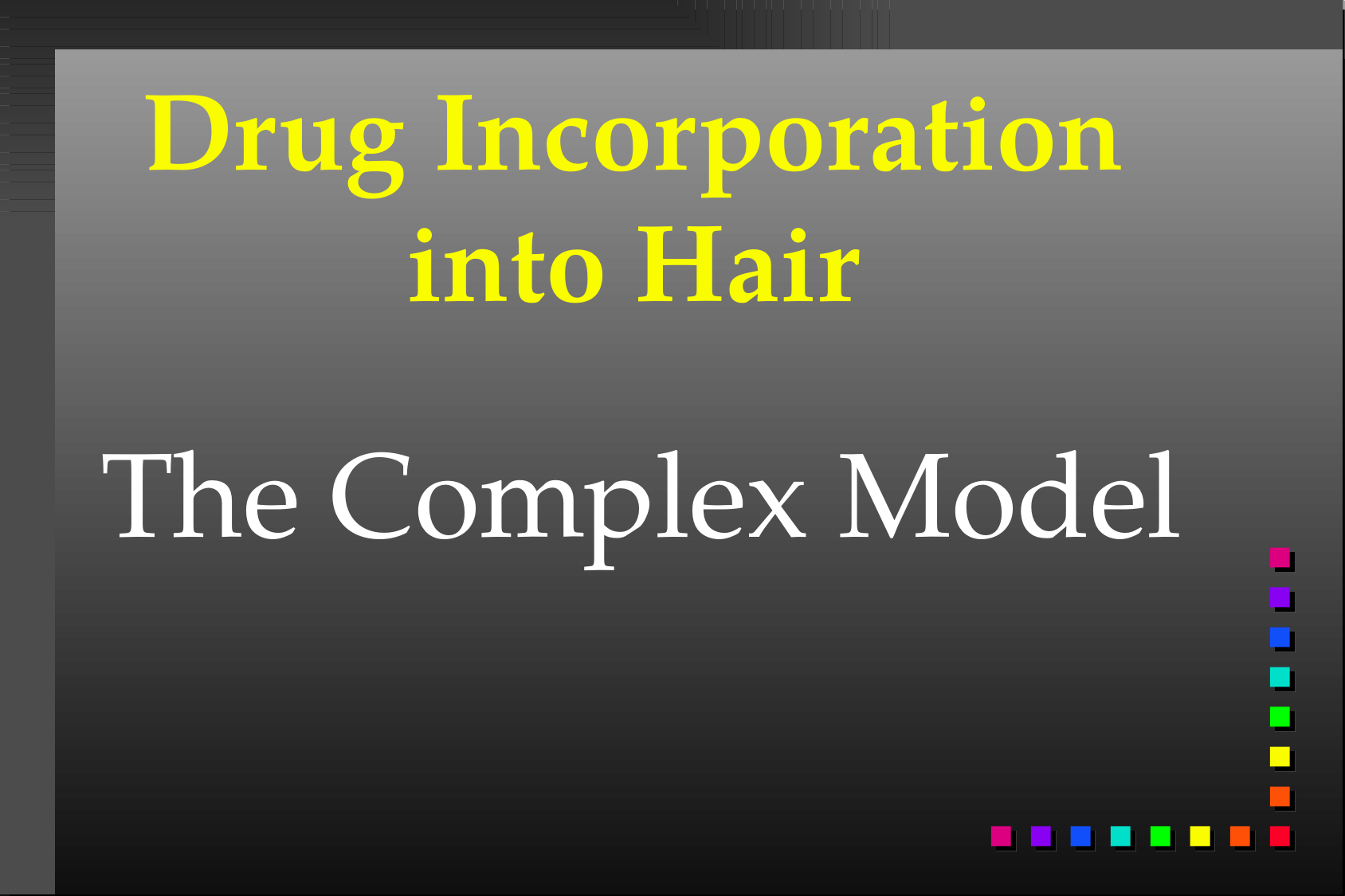

Drug Incorporation
into Hair
The Complex Model